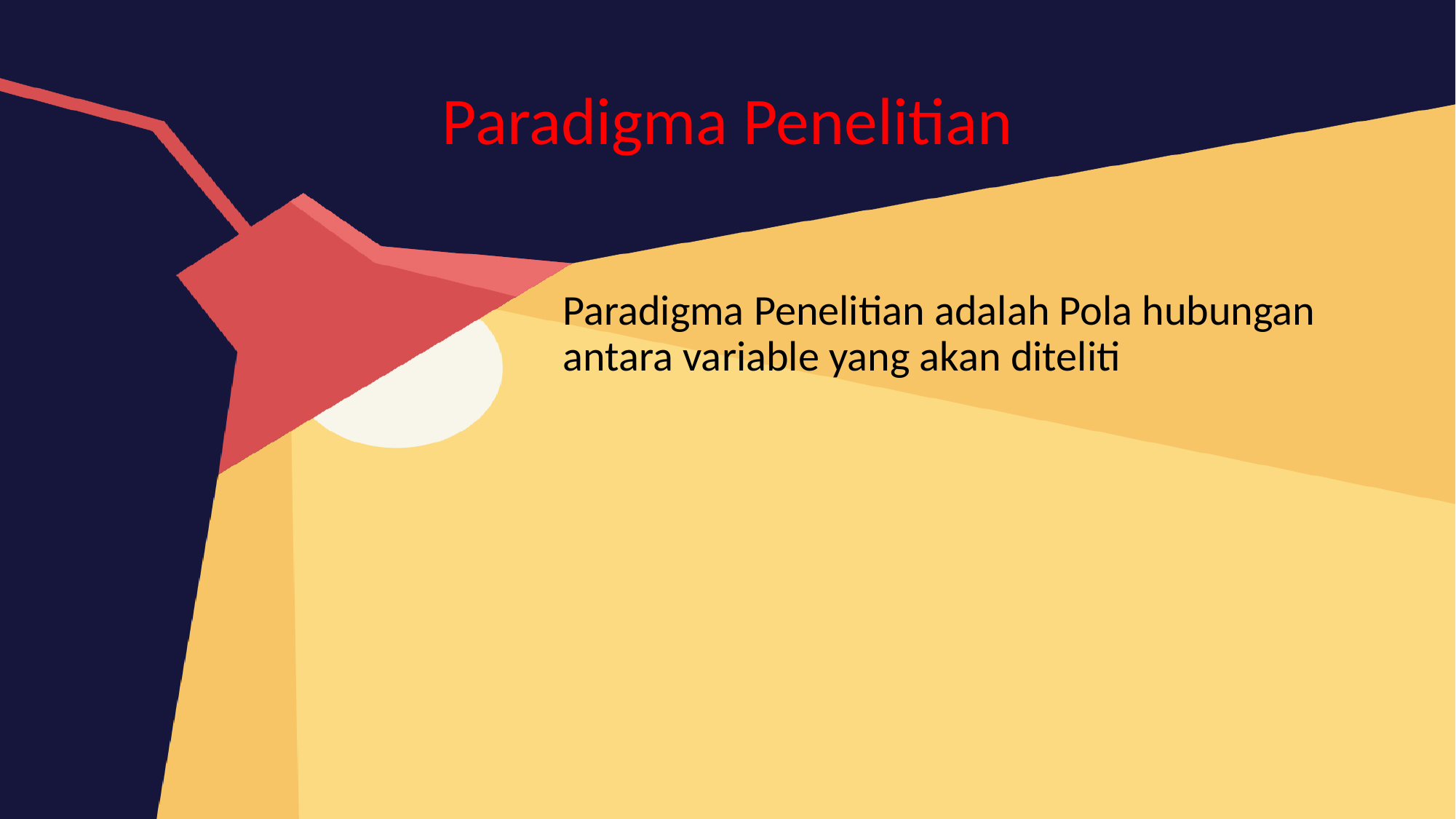

# Paradigma Penelitian
Paradigma Penelitian adalah Pola hubungan antara variable yang akan diteliti